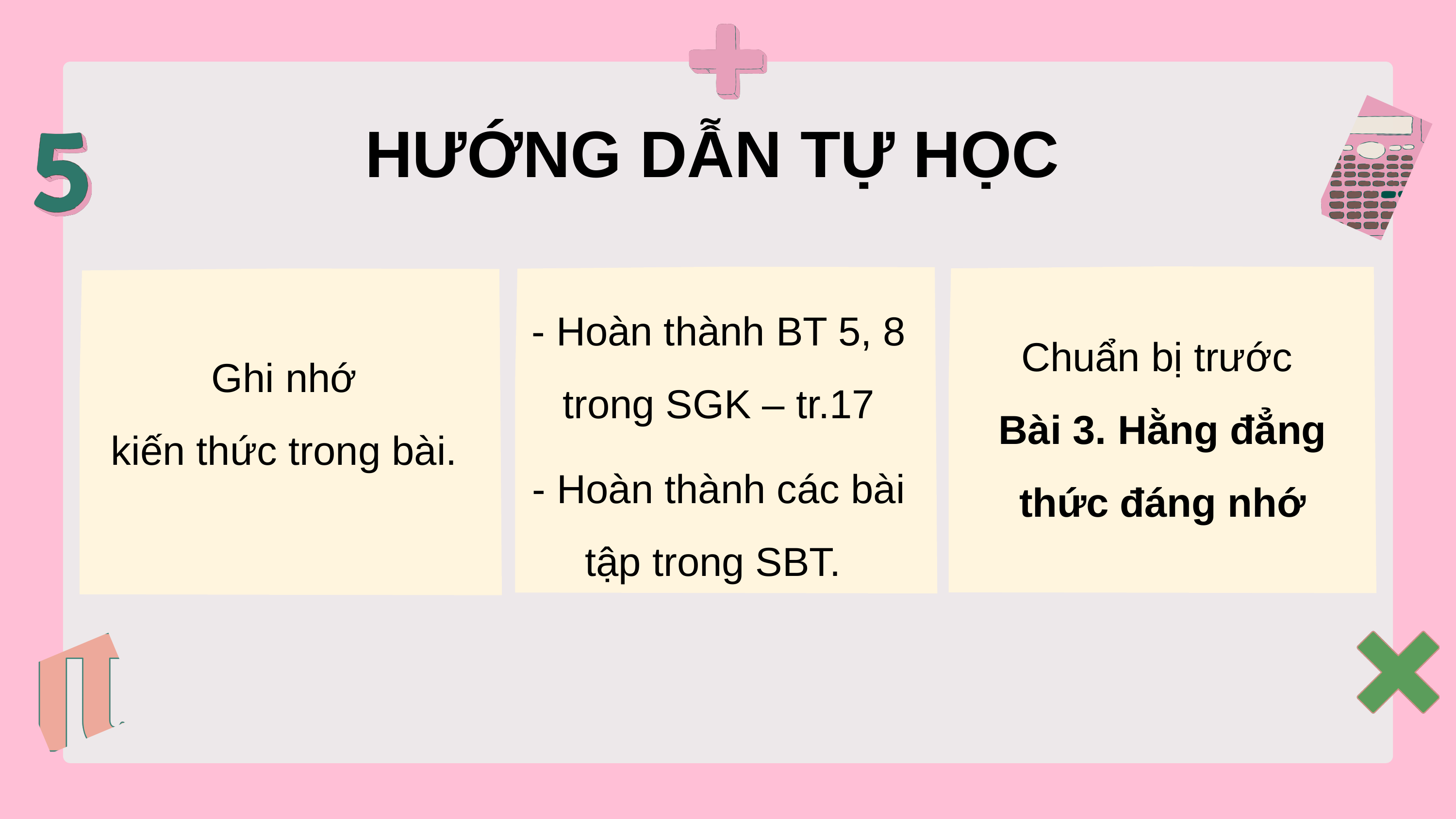

HƯỚNG DẪN TỰ HỌC

Chuẩn bị trước
Bài 3. Hằng đẳng thức đáng nhớ

- Hoàn thành BT 5, 8 trong SGK – tr.17
- Hoàn thành các bài tập trong SBT.

Ghi nhớ
kiến thức trong bài.